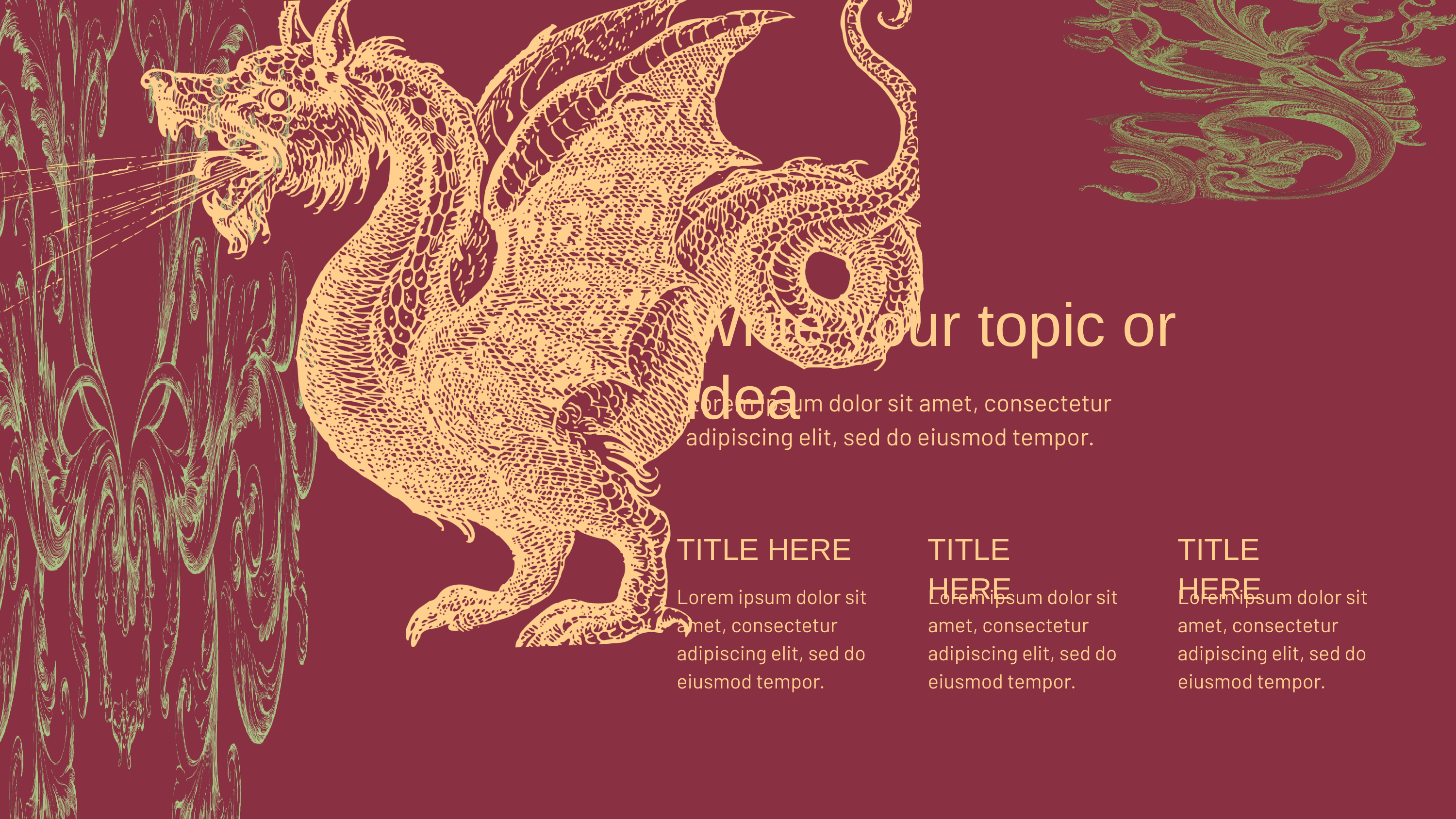

Write your topic or idea
Lorem ipsum dolor sit amet, consectetur adipiscing elit, sed do eiusmod tempor.
TITLE HERE
TITLE HERE
TITLE HERE
Lorem ipsum dolor sit amet, consectetur adipiscing elit, sed do eiusmod tempor.
Lorem ipsum dolor sit amet, consectetur adipiscing elit, sed do eiusmod tempor.
Lorem ipsum dolor sit amet, consectetur adipiscing elit, sed do eiusmod tempor.